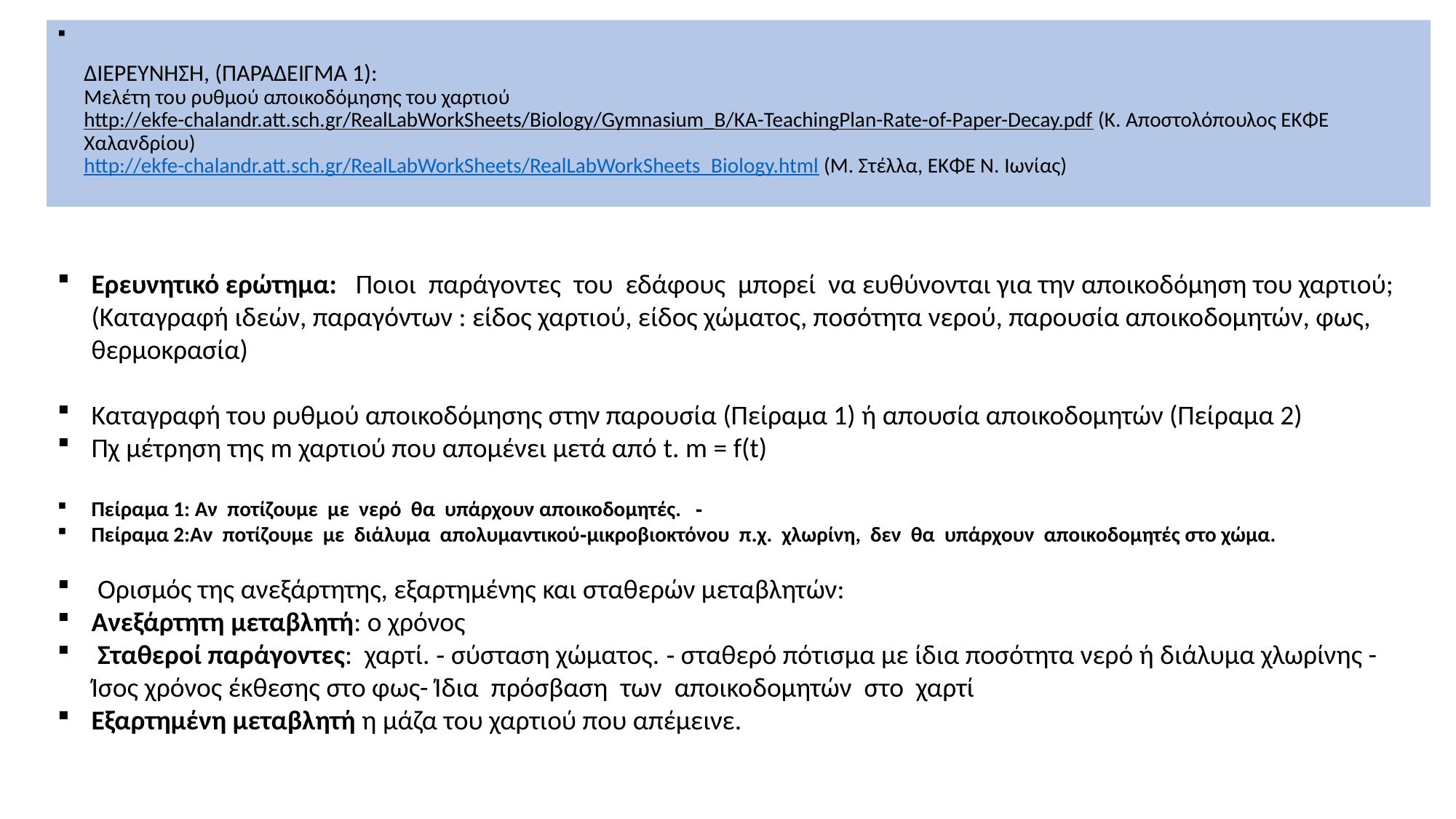

# ΔΙΕΡΕΥΝΗΣΗ, (ΠΑΡΑΔΕΙΓΜΑ 1): Μελέτη του ρυθμού αποικοδόμησης του χαρτιού http://ekfe-chalandr.att.sch.gr/RealLabWorkSheets/Biology/Gymnasium_B/KA-TeachingPlan-Rate-of-Paper-Decay.pdf (Κ. Αποστολόπουλος ΕΚΦΕ Χαλανδρίου) http://ekfe-chalandr.att.sch.gr/RealLabWorkSheets/RealLabWorkSheets_Biology.html (Μ. Στέλλα, ΕΚΦΕ Ν. Ιωνίας)
Ερευνητικό ερώτημα:   Ποιοι  παράγοντες  του  εδάφους  μπορεί  να ευθύνονται για την αποικοδόμηση του χαρτιού; (Καταγραφή ιδεών, παραγόντων : είδος χαρτιού, είδος χώματος, ποσότητα νερού, παρουσία αποικοδομητών, φως, θερμοκρασία)

Καταγραφή του ρυθμού αποικοδόμησης στην παρουσία (Πείραμα 1) ή απουσία αποικοδομητών (Πείραμα 2)
Πχ μέτρηση της m χαρτιού που απομένει μετά από t. m = f(t)

Πείραμα 1: Αν  ποτίζουμε  με  νερό  θα  υπάρχουν αποικοδομητές.   ‐
Πείραμα 2:Αν  ποτίζουμε  με  διάλυμα  απολυμαντικού‐μικροβιοκτόνου  π.χ.  χλωρίνη,  δεν  θα  υπάρχουν  αποικοδομητές στο χώμα.

 Ορισμός της ανεξάρτητης, εξαρτημένης και σταθερών μεταβλητών:
Ανεξάρτητη μεταβλητή: ο χρόνος
 Σταθεροί παράγοντες:  χαρτί. ‐ σύσταση χώματος. ‐ σταθερό πότισμα με ίδια ποσότητα νερό ή διάλυμα χλωρίνης - Ίσος χρόνος έκθεσης στο φως- Ίδια  πρόσβαση  των  αποικοδομητών  στο  χαρτί
Εξαρτημένη μεταβλητή η μάζα του χαρτιού που απέμεινε.